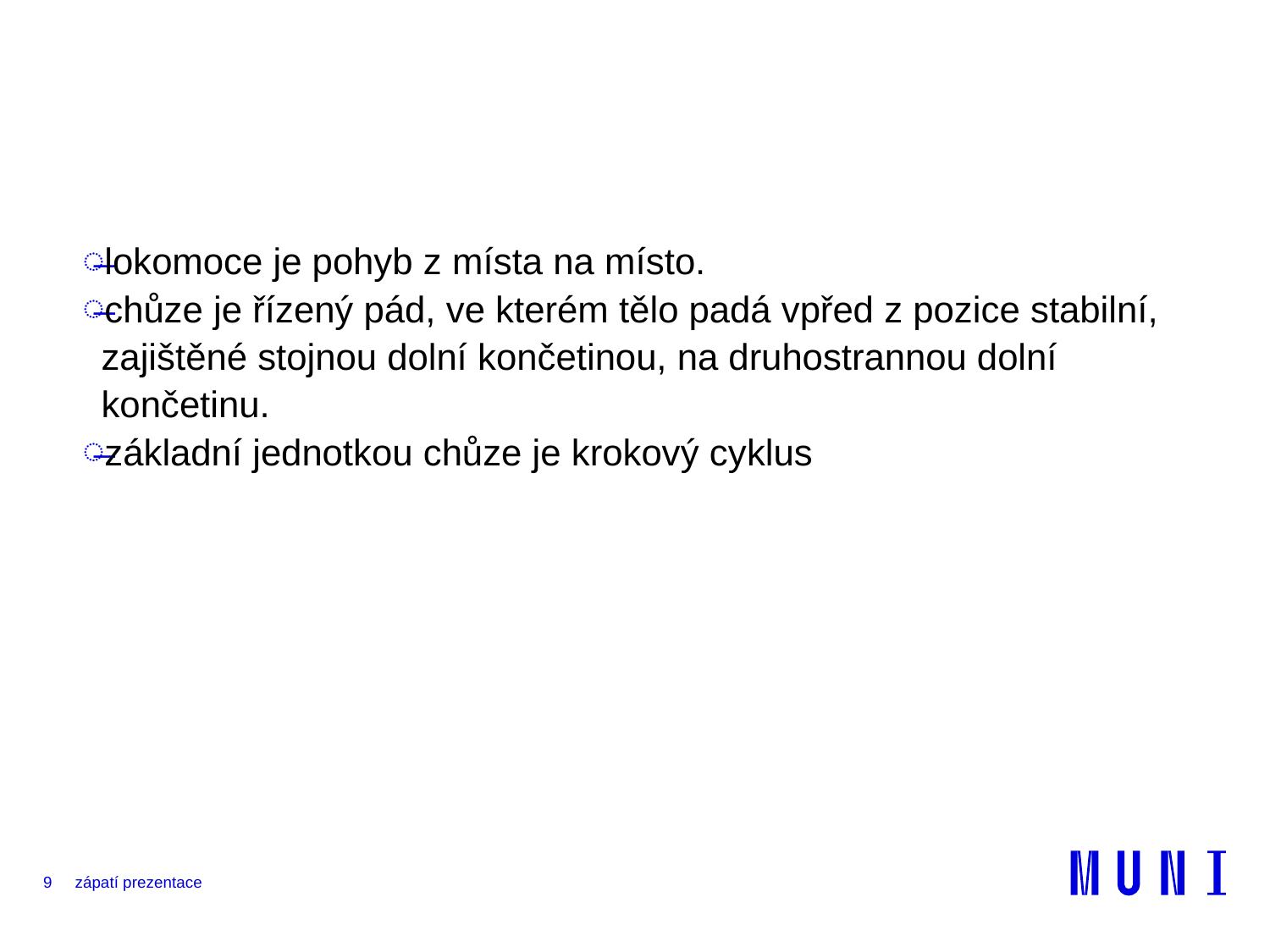

#
lokomoce je pohyb z místa na místo.
chůze je řízený pád, ve kterém tělo padá vpřed z pozice stabilní, zajištěné stojnou dolní končetinou, na druhostrannou dolní končetinu.
základní jednotkou chůze je krokový cyklus
9
zápatí prezentace